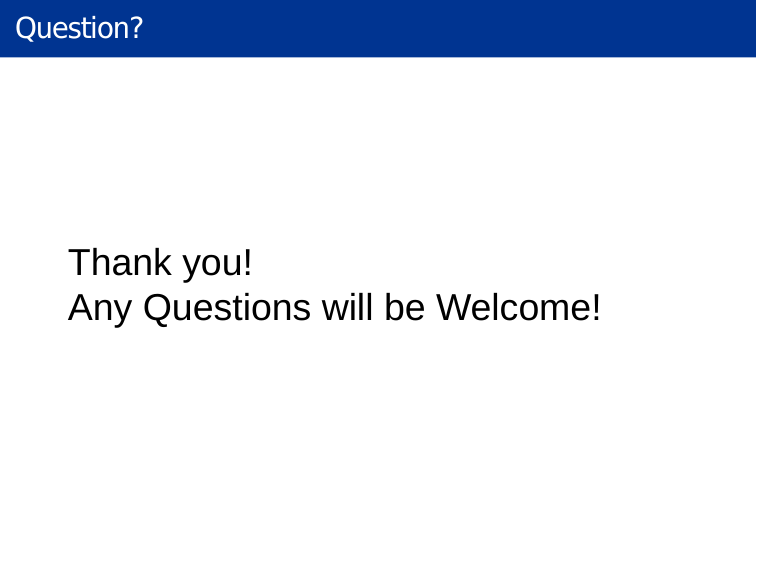

# Question?
Thank you!
Any Questions will be Welcome!